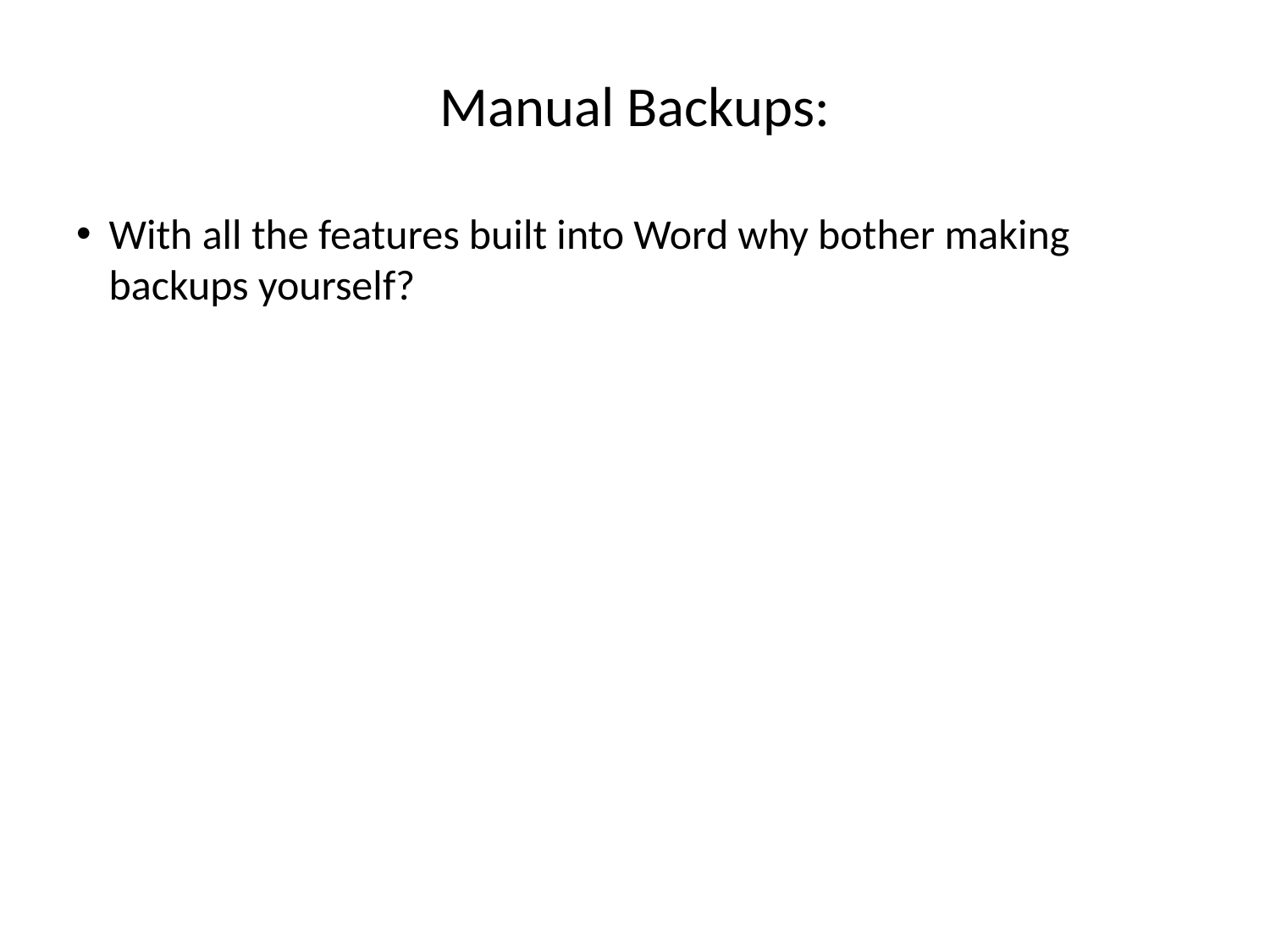

# Manual Backups:
With all the features built into Word why bother making backups yourself?